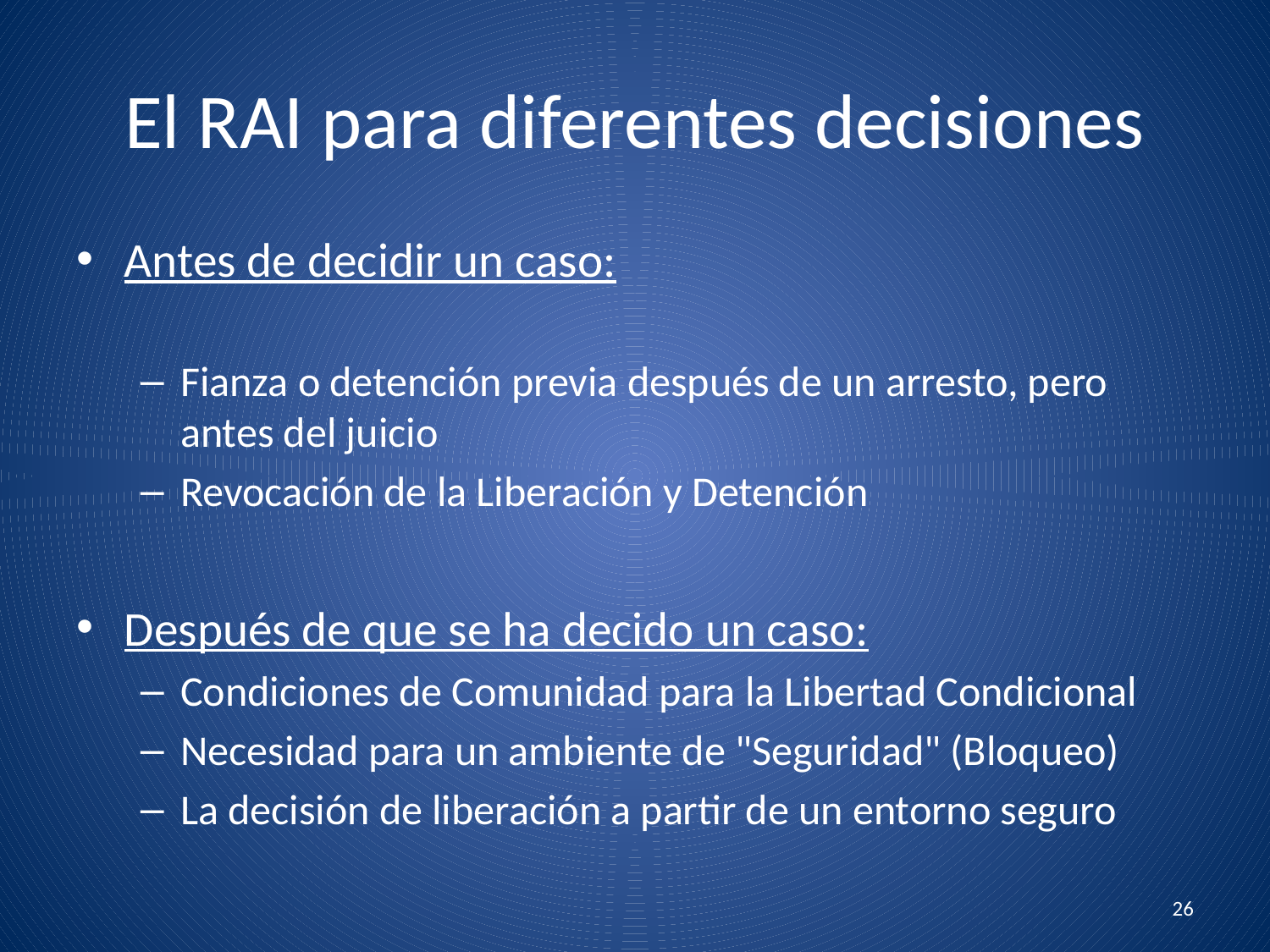

# El RAI para diferentes decisiones
Antes de decidir un caso:

Fianza o detención previa después de un arresto, pero antes del juicio
Revocación de la Liberación y Detención

Después de que se ha decido un caso:
Condiciones de Comunidad para la Libertad Condicional
Necesidad para un ambiente de "Seguridad" (Bloqueo)
La decisión de liberación a partir de un entorno seguro

26